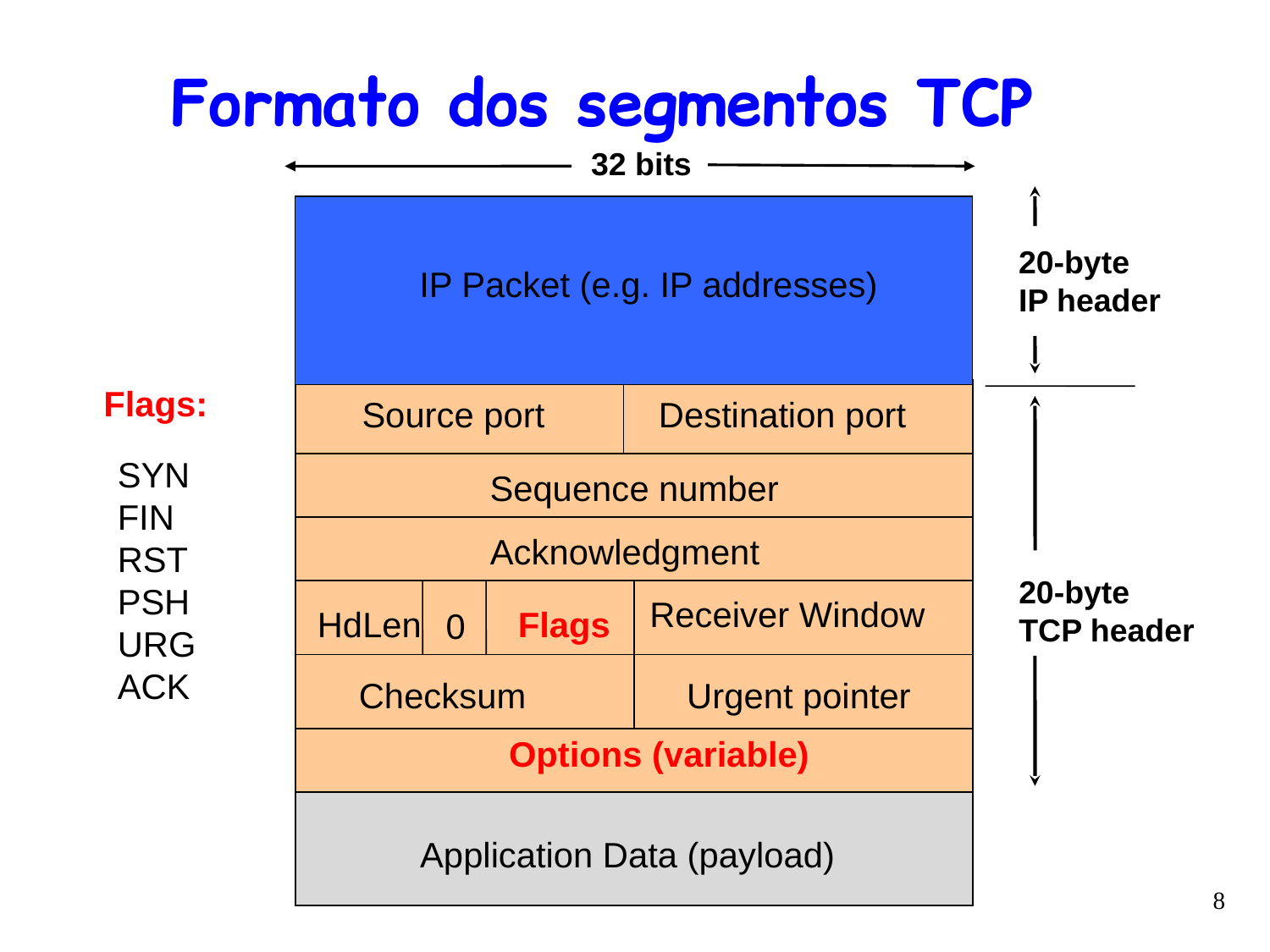

# Formato dos segmentos TCP
32 bits

20-byte
IP header
IP Packet (e.g. IP addresses)

Flags:

Source port
Destination port

SYN
FIN
RST
PSH
URG
ACK

Sequence number

Acknowledgment
20-byte
TCP header

Receiver Window
HdLen
Flags
0

Checksum
Urgent pointer
Options (variable)

Application Data (payload)
8